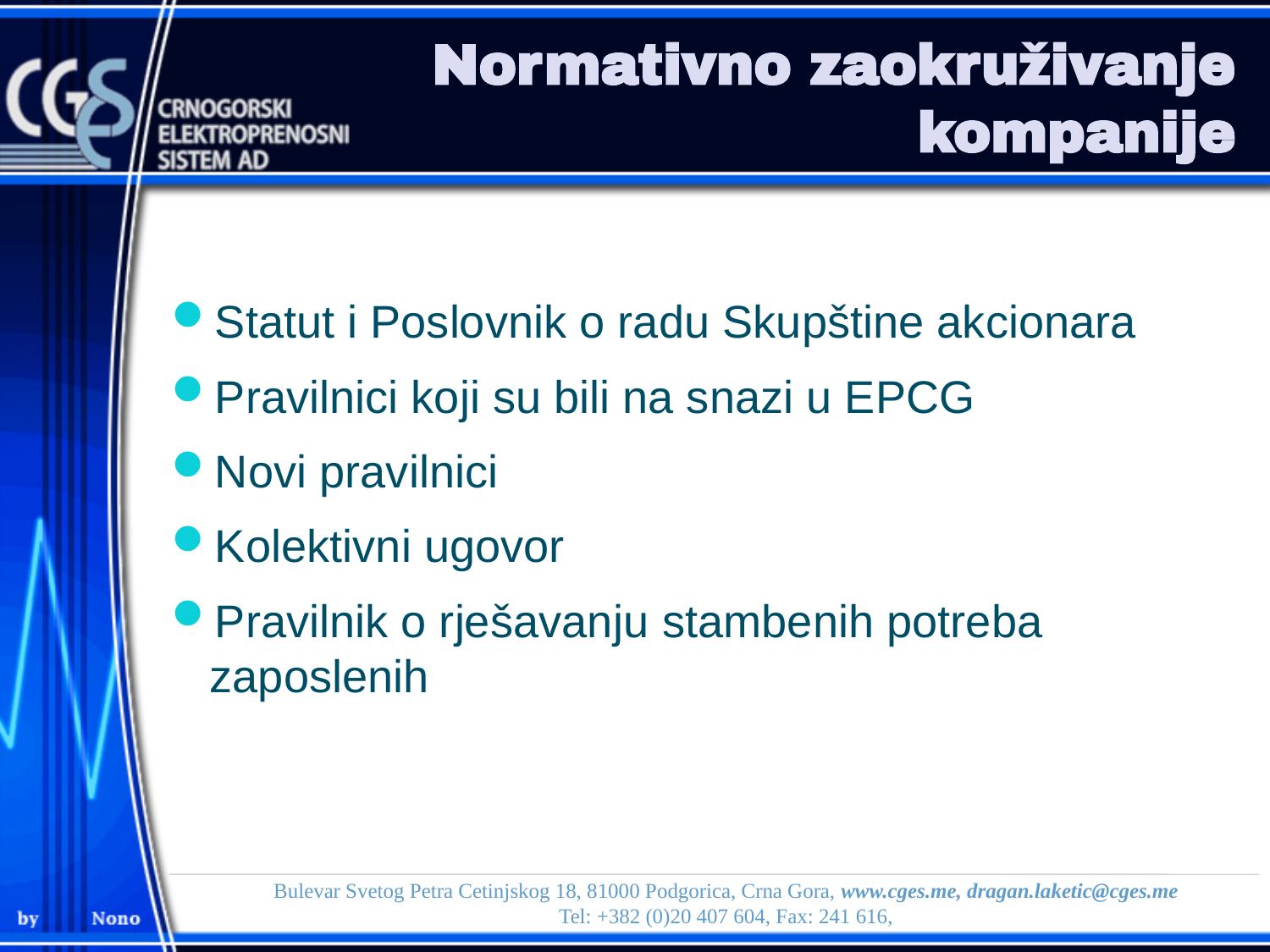

# Normativno zaokruživanje kompanije

Statut i Poslovnik o radu Skupštine akcionara
Pravilnici koji su bili na snazi u EPCG
Novi pravilnici
Kolektivni ugovor
Pravilnik o rješavanju stambenih potreba zaposlenih